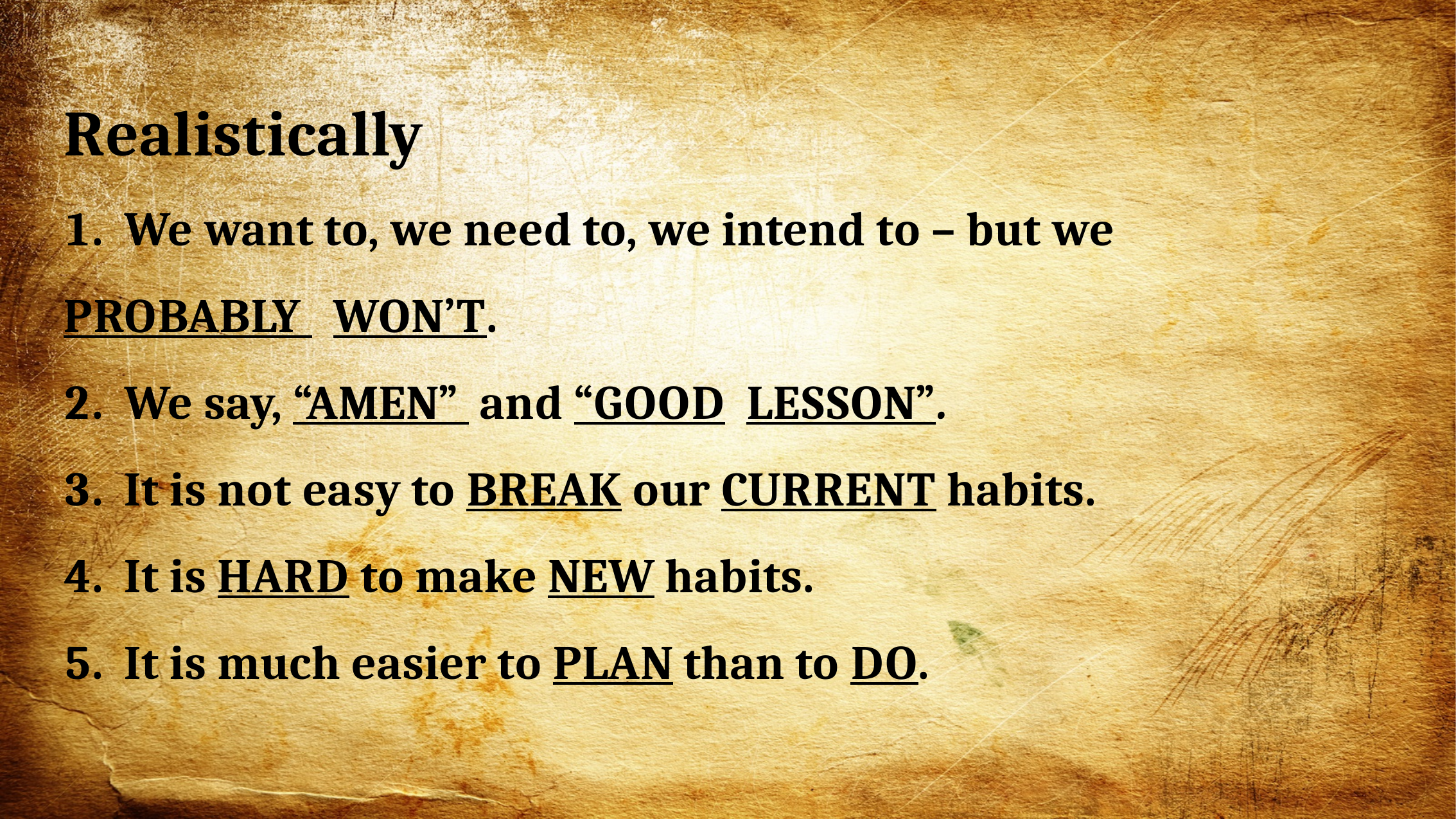

Realistically
1.  We want to, we need to, we intend to – but we PROBABLY   WON’T.
2.  We say, “AMEN”  and “GOOD  LESSON”.
3.  It is not easy to BREAK our CURRENT habits.
4.  It is HARD to make NEW habits.
5.  It is much easier to PLAN than to DO.